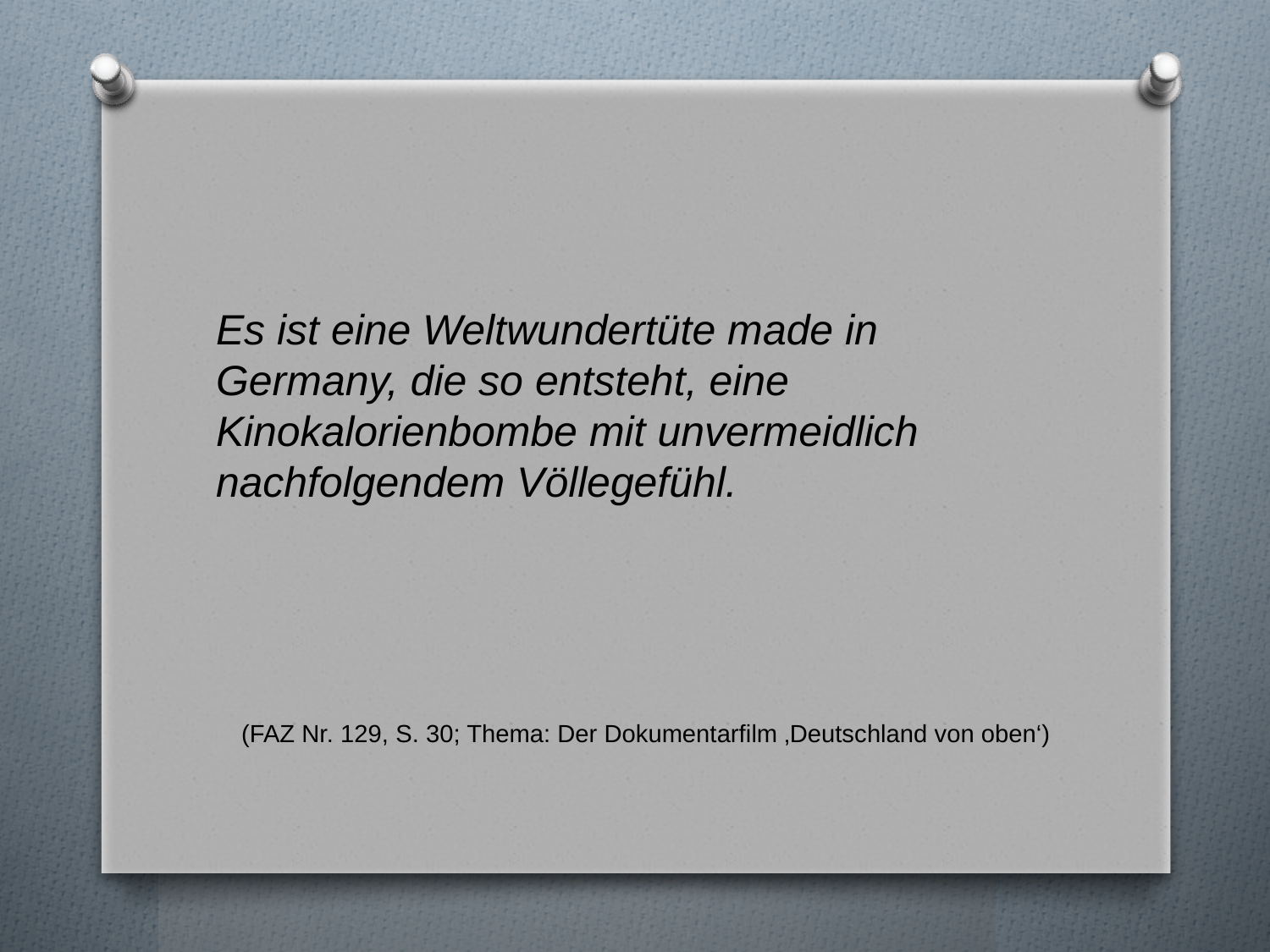

#
Es ist eine Weltwundertüte made in Germany, die so entsteht, eine Kinokalorienbombe mit unvermeidlich nachfolgendem Völlegefühl.

(FAZ Nr. 129, S. 30; Thema: Der Dokumentarfilm ‚Deutschland von oben‘)